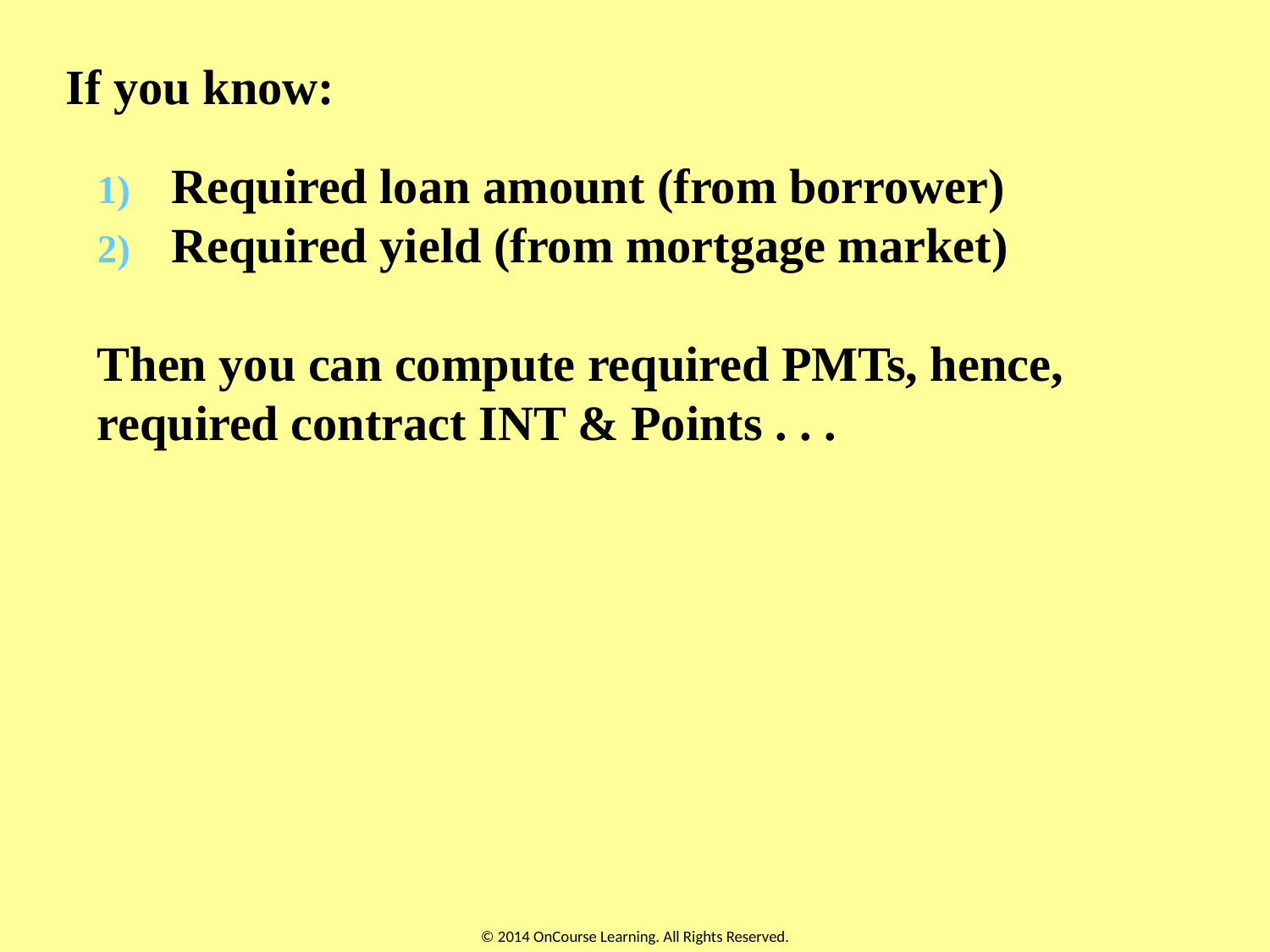

# If you know:
Required loan amount (from borrower)
Required yield (from mortgage market)
Then you can compute required PMTs, hence, required contract INT & Points . . .
© 2014 OnCourse Learning. All Rights Reserved.
49